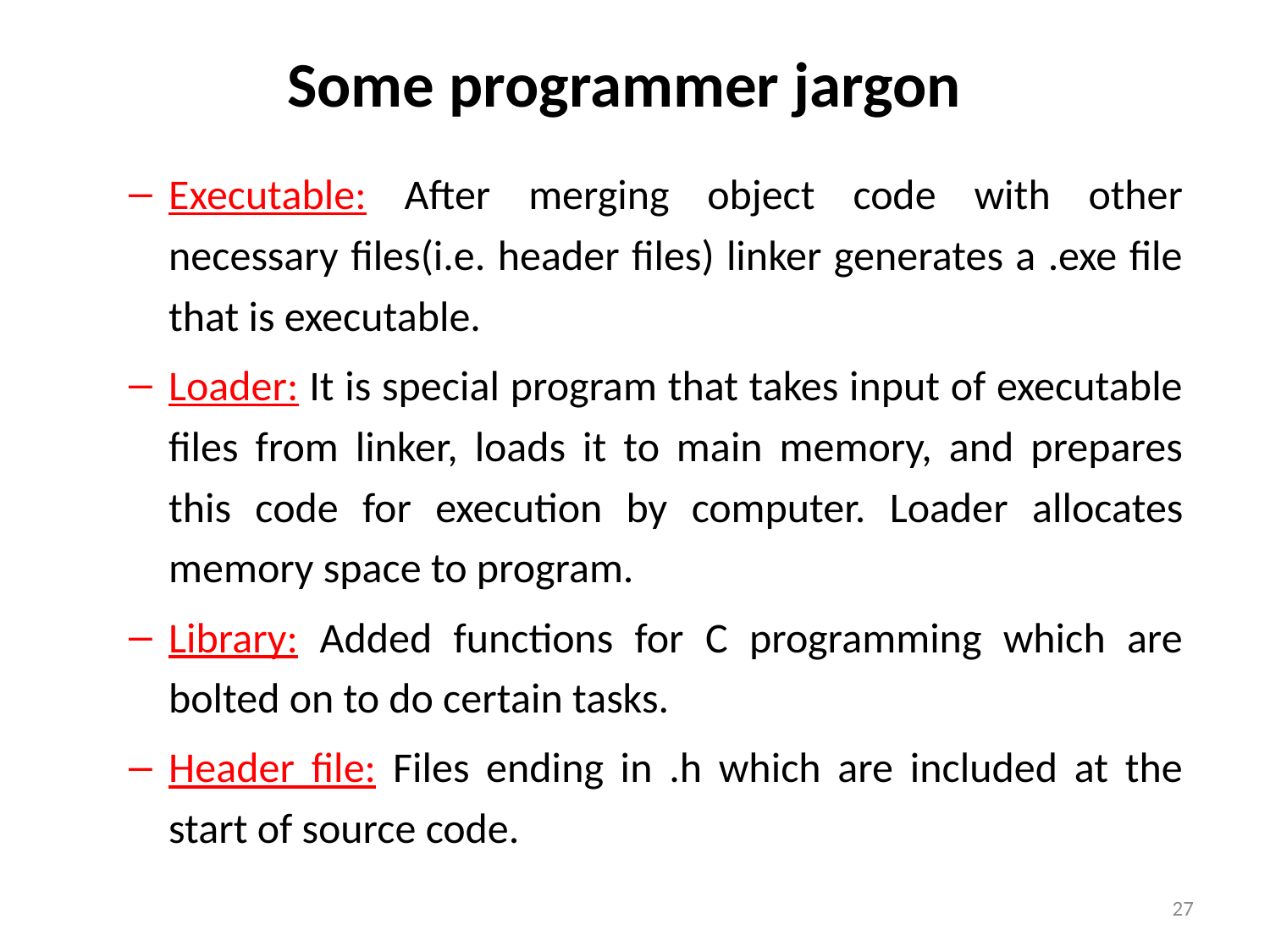

# Some programmer jargon

Executable: After merging object code with other necessary files(i.e. header files) linker generates a .exe file that is executable.
Loader: It is special program that takes input of executable files from linker, loads it to main memory, and prepares this code for execution by computer. Loader allocates memory space to program.
Library: Added functions for C programming which are bolted on to do certain tasks.
Header file: Files ending in .h which are included at the start of source code.

27